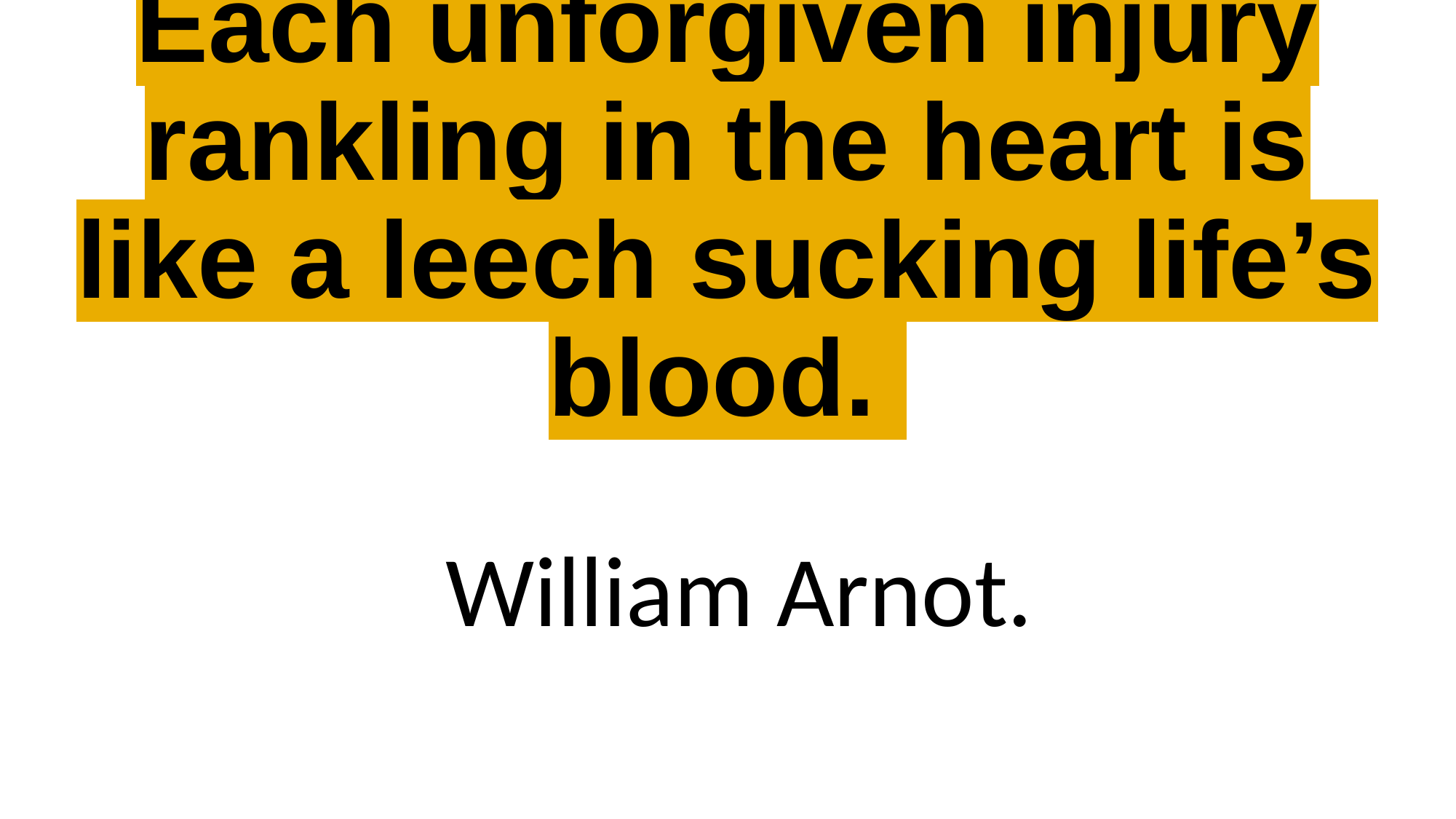

Each unforgiven injury rankling in the heart is like a leech sucking life’s blood.
William Arnot.